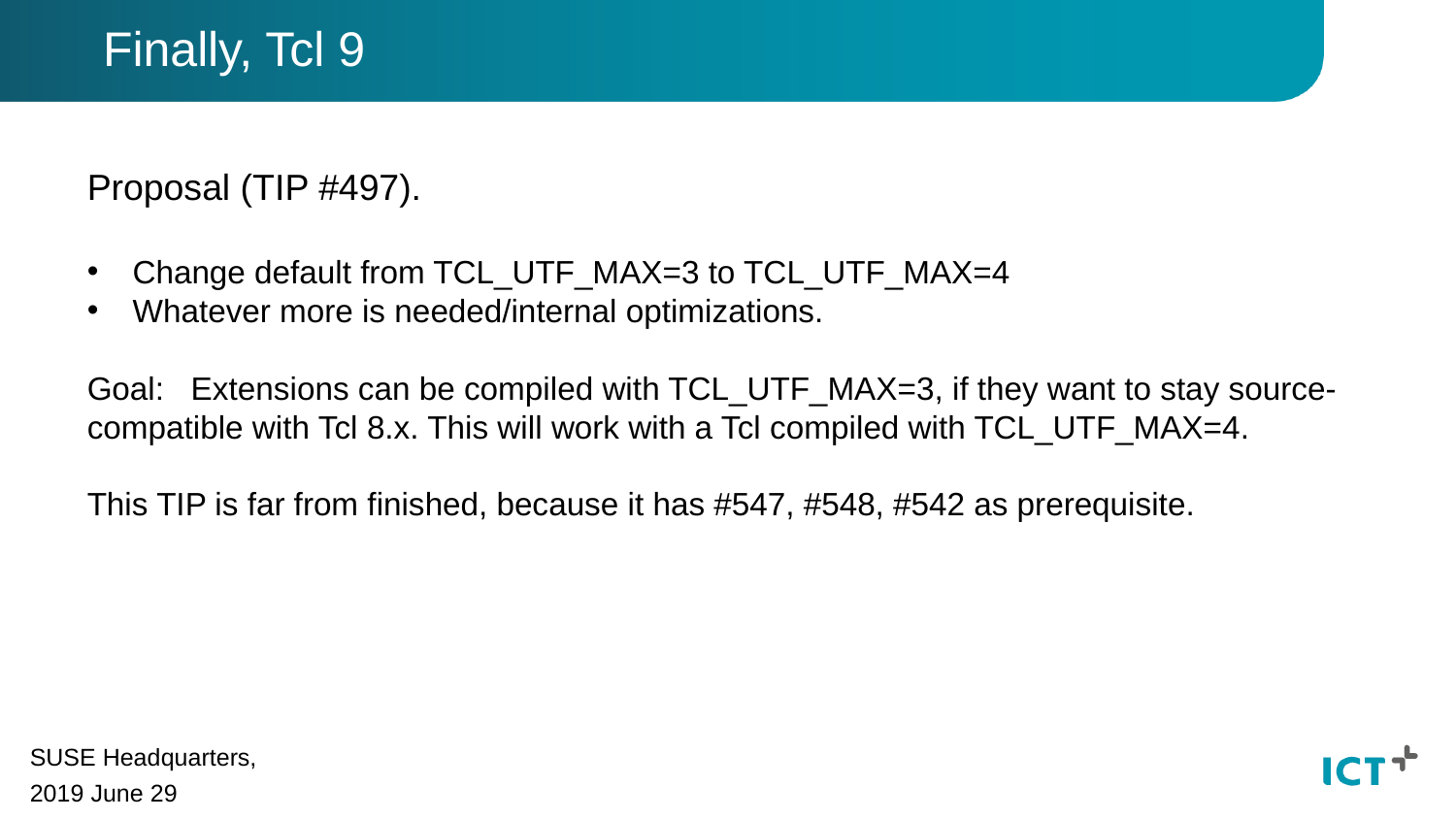

Finally, Tcl 9

Proposal (TIP #497).

Change default from TCL_UTF_MAX=3 to TCL_UTF_MAX=4
Whatever more is needed/internal optimizations.

Goal:   Extensions can be compiled with TCL_UTF_MAX=3, if they want to stay source-compatible with Tcl 8.x. This will work with a Tcl compiled with TCL_UTF_MAX=4.

This TIP is far from finished, because it has #547, #548, #542 as prerequisite.

SUSE Headquarters,
2019 June 29